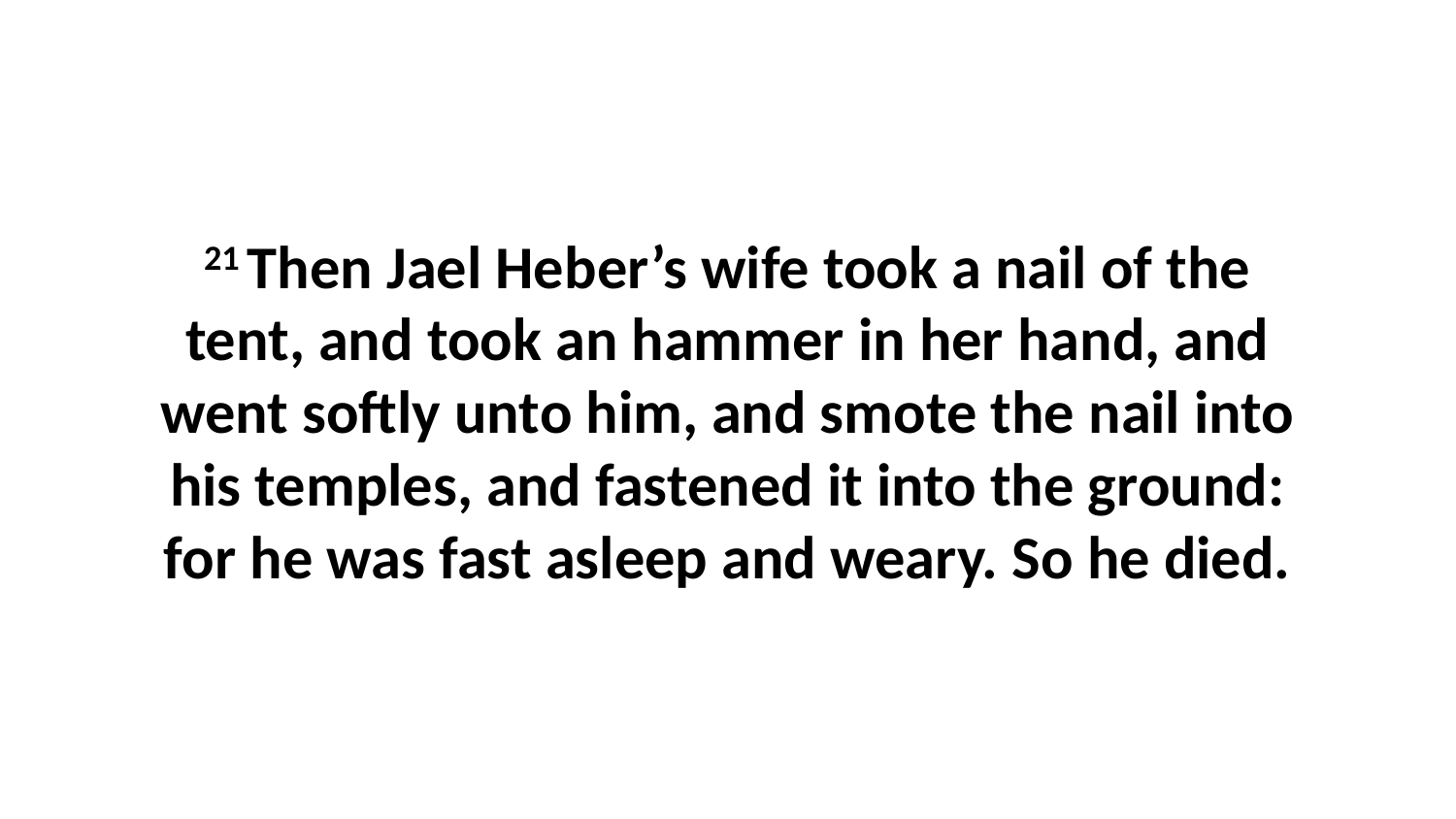

21 Then Jael Heber’s wife took a nail of the tent, and took an hammer in her hand, and went softly unto him, and smote the nail into his temples, and fastened it into the ground: for he was fast asleep and weary. So he died.